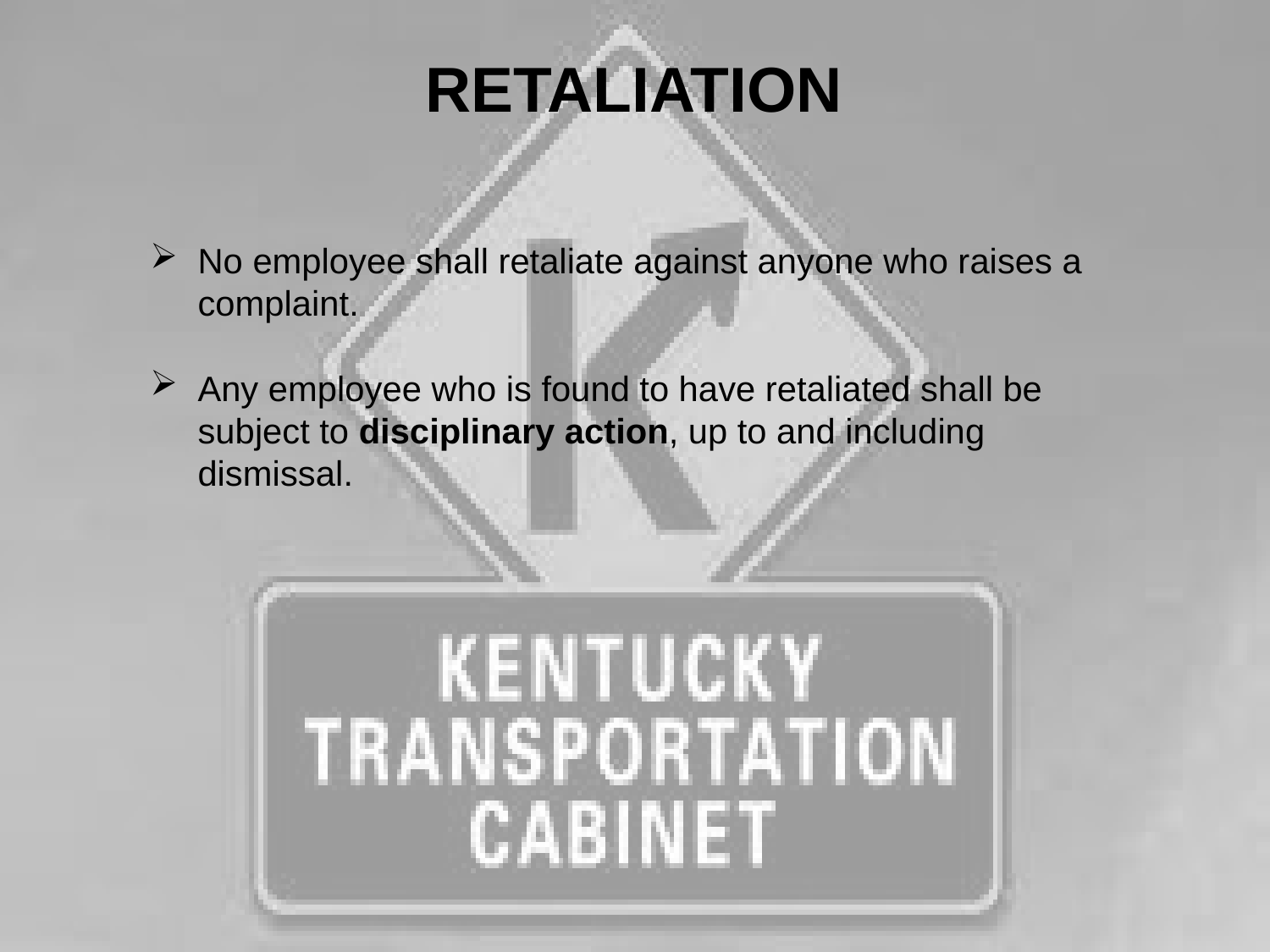

RETALIATION
No employee shall retaliate against anyone who raises a complaint.

Any employee who is found to have retaliated shall be subject to disciplinary action, up to and including dismissal.